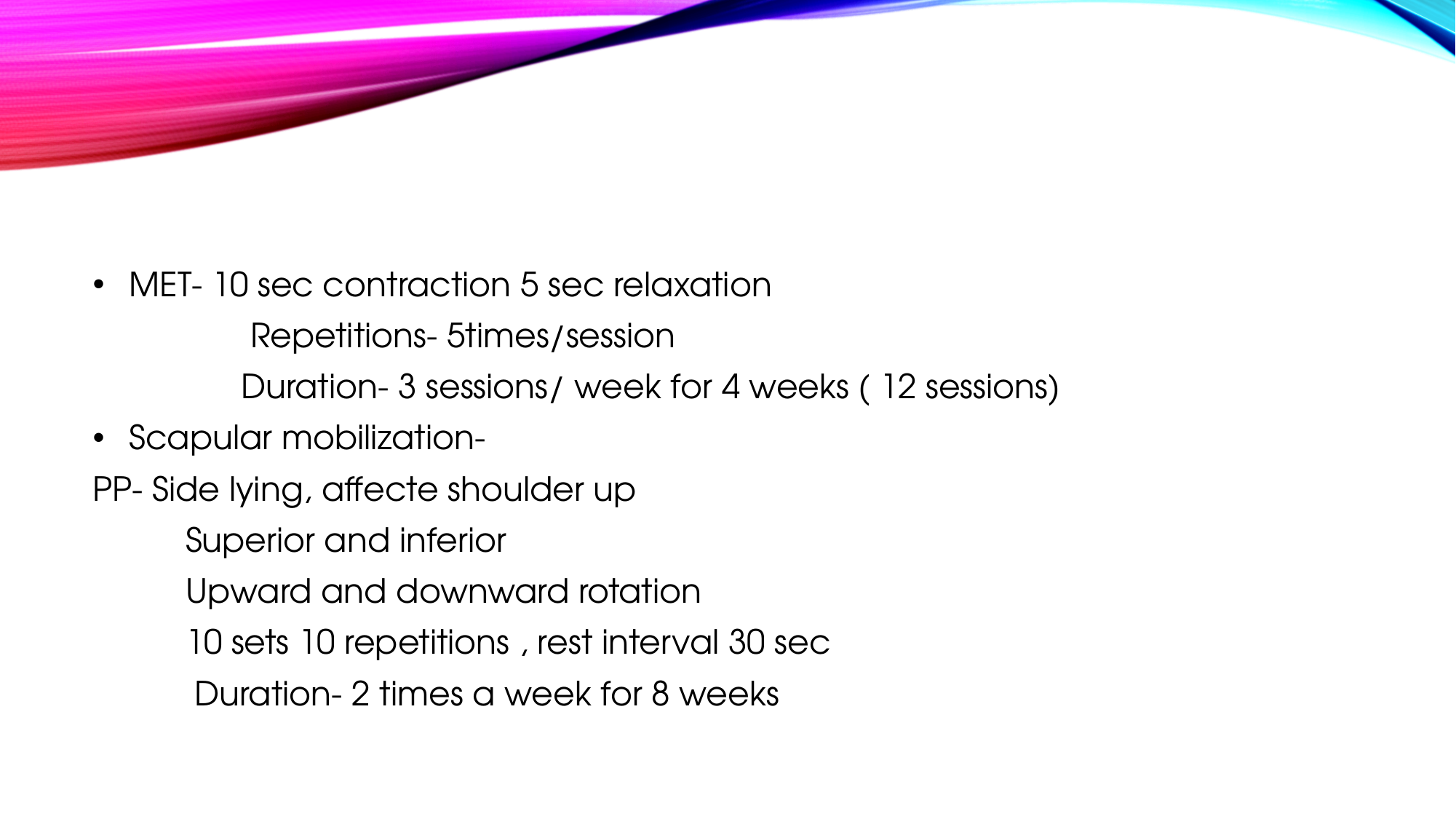

#
 MET- 10 sec contraction 5 sec relaxation
                 Repetitions- 5times/session
                Duration- 3 sessions/ week for 4 weeks ( 12 sessions)
 Scapular mobilization-
PP- Side lying, affecte shoulder up
          Superior and inferior
          Upward and downward rotation
          10 sets 10 repetitions , rest interval 30 sec
           Duration- 2 times a week for 8 weeks